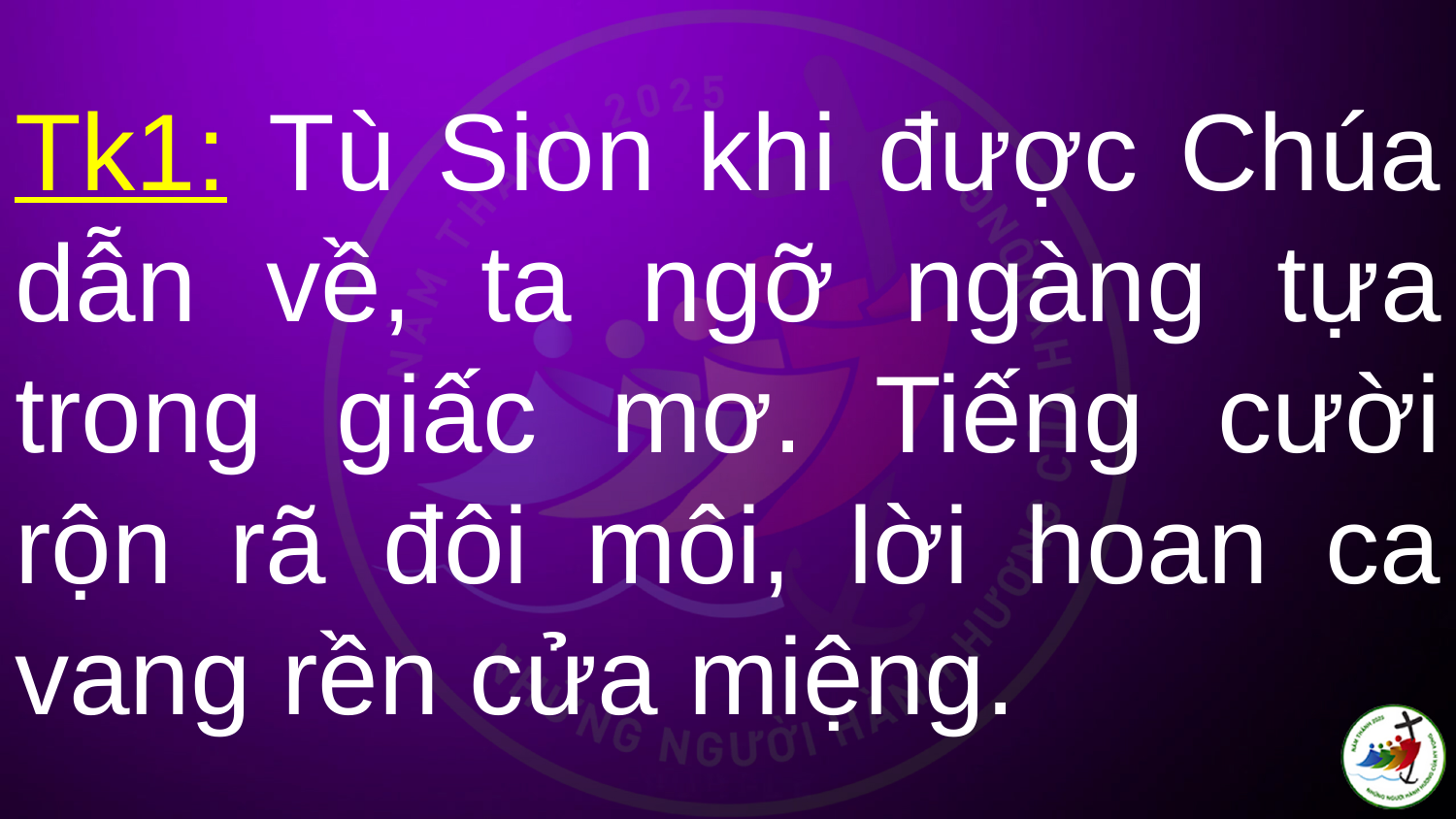

# Tk1: Tù Sion khi được Chúa dẫn về, ta ngỡ ngàng tựa trong giấc mơ. Tiếng cười rộn rã đôi môi, lời hoan ca vang rền cửa miệng.